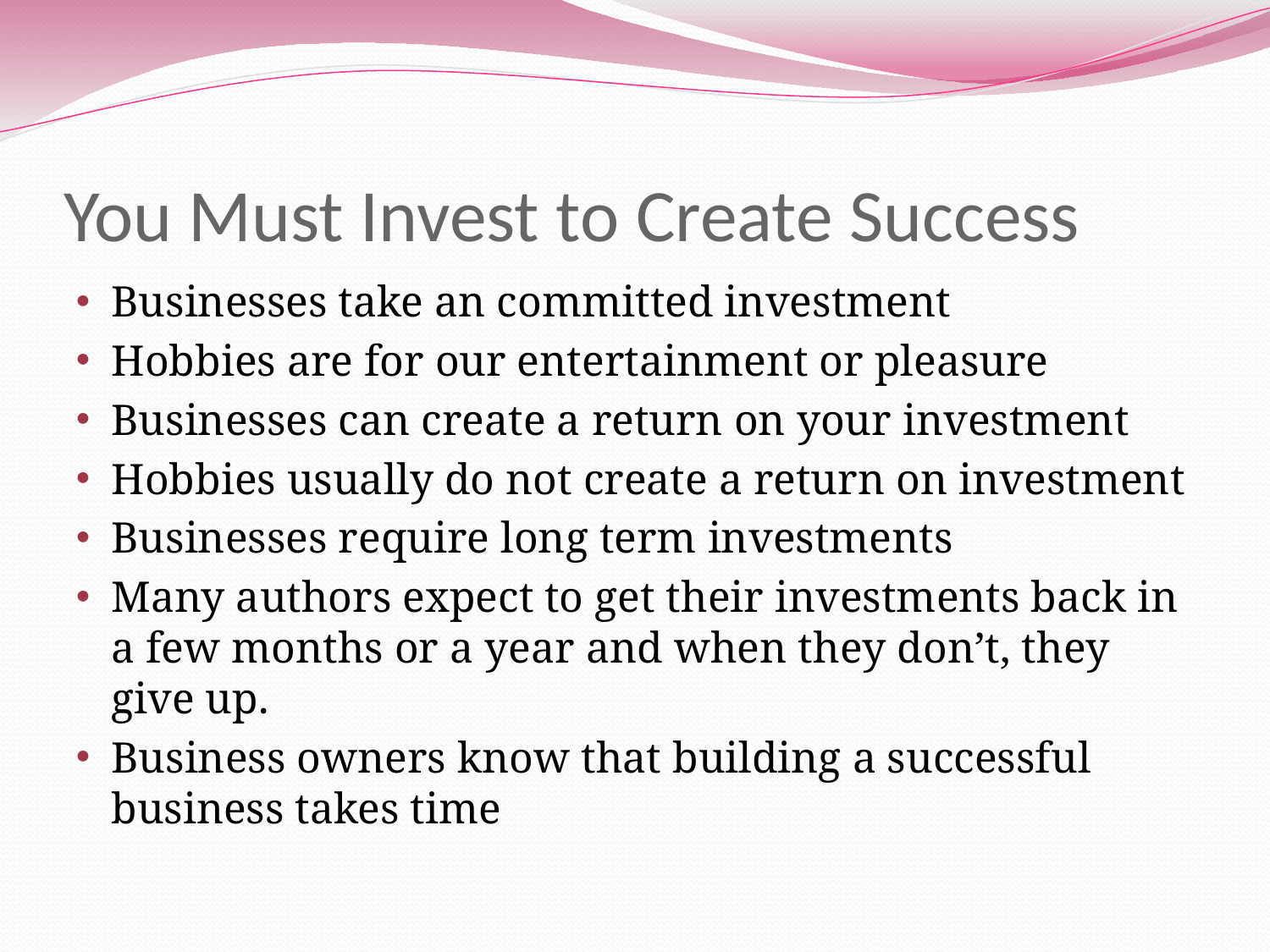

# You Must Invest to Create Success
Businesses take an committed investment
Hobbies are for our entertainment or pleasure
Businesses can create a return on your investment
Hobbies usually do not create a return on investment
Businesses require long term investments
Many authors expect to get their investments back in a few months or a year and when they don’t, they give up.
Business owners know that building a successful business takes time